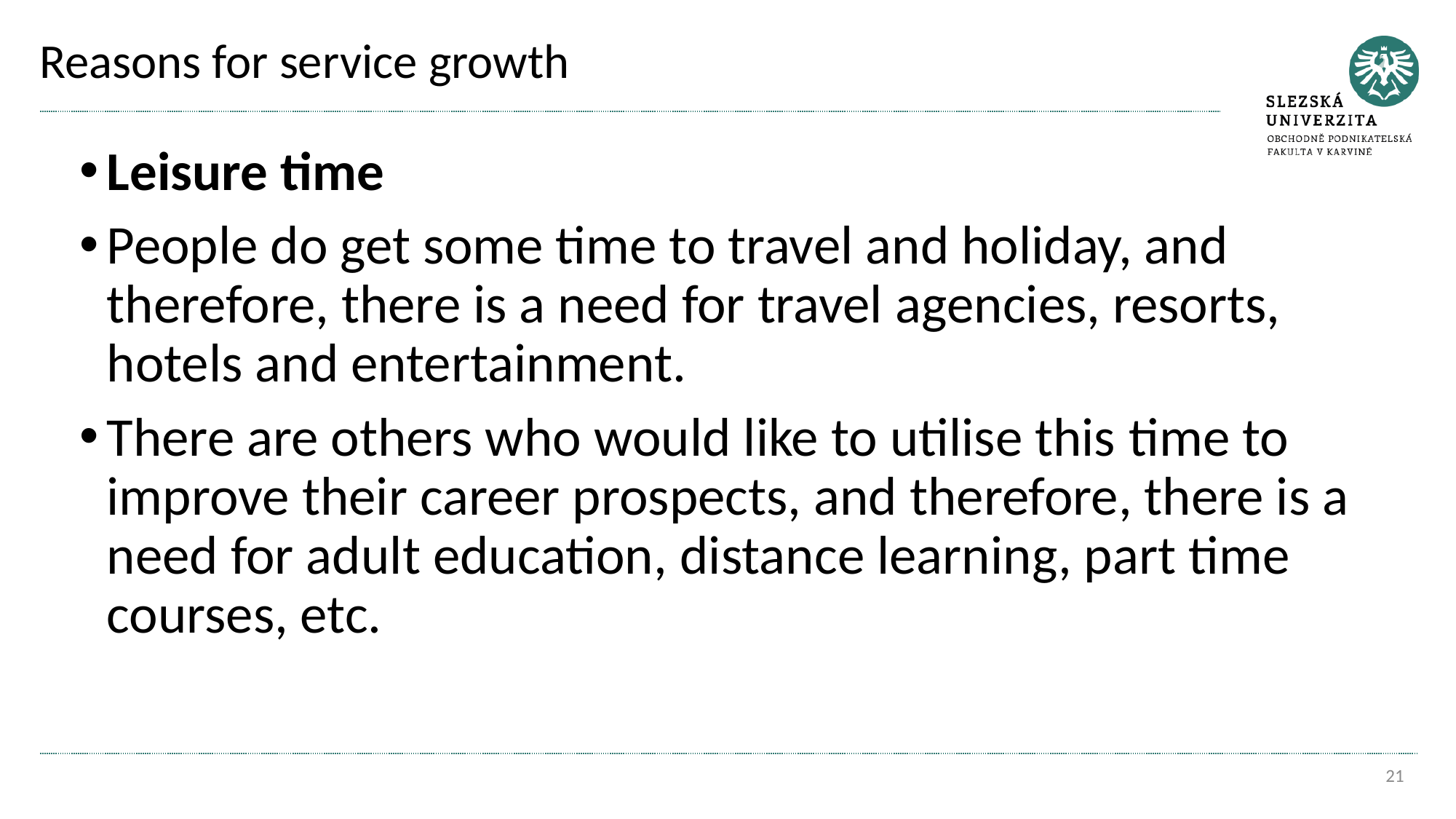

# Reasons for service growth
Leisure time
People do get some time to travel and holiday, and therefore, there is a need for travel agencies, resorts, hotels and entertainment.
There are others who would like to utilise this time to improve their career prospects, and therefore, there is a need for adult education, distance learning, part time courses, etc.
21